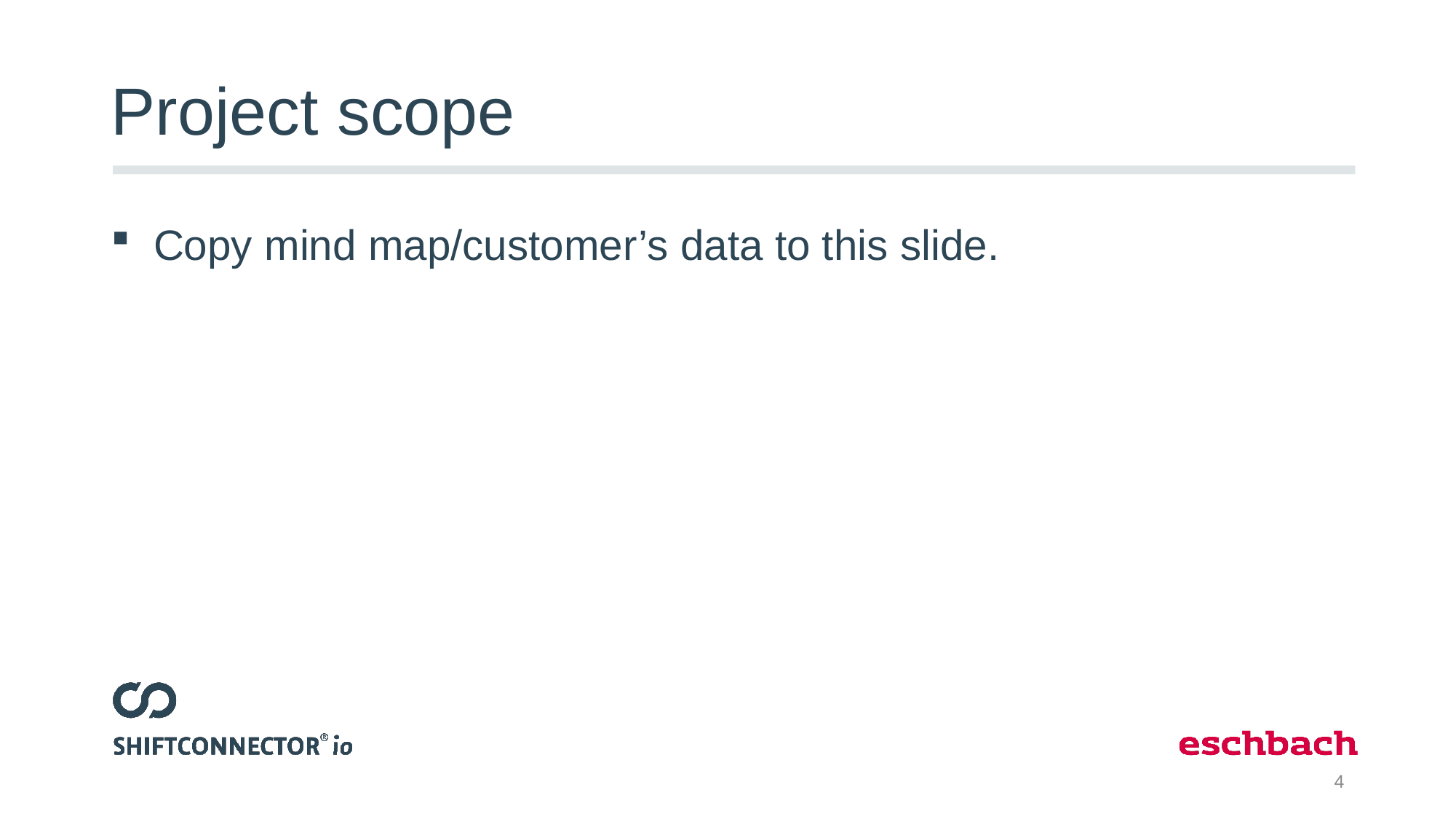

# Project scope
Copy mind map/customer’s data to this slide.

4